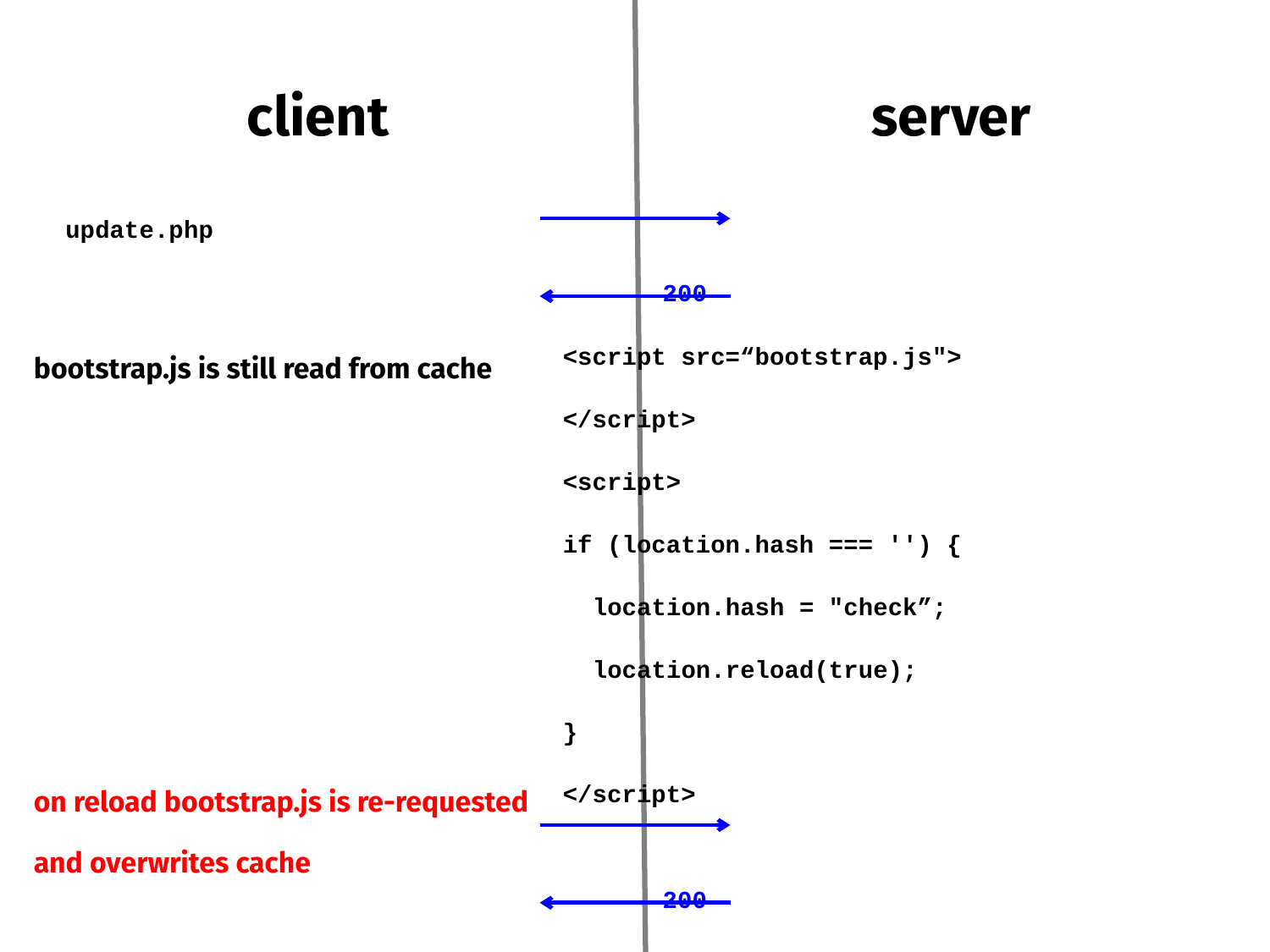

client
server
update.php
200
<script src=“bootstrap.js">
</script>
<script>
if (location.hash === '') {
  location.hash = "check”;
  location.reload(true);
}
</script>
bootstrap.js is still read from cache
on reload bootstrap.js is re-requested and overwrites cache
200